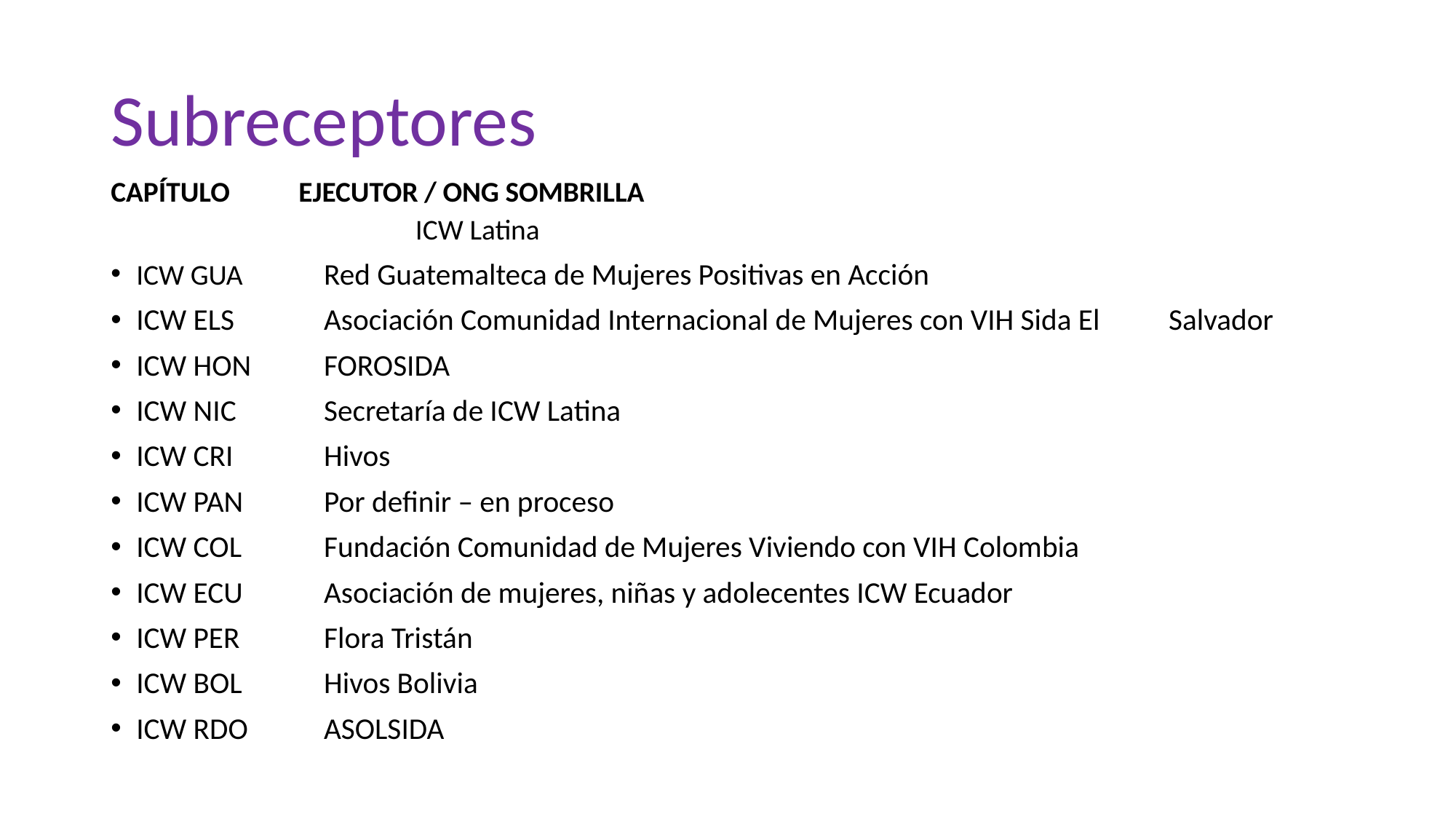

# Subreceptores
CAPÍTULO		EJECUTOR / ONG SOMBRILLA
ICW Latina
ICW GUA		Red Guatemalteca de Mujeres Positivas en Acción
ICW ELS		Asociación Comunidad Internacional de Mujeres con VIH Sida El 				Salvador
ICW HON		FOROSIDA
ICW NIC		Secretaría de ICW Latina
ICW CRI		Hivos
ICW PAN		Por definir – en proceso
ICW COL		Fundación Comunidad de Mujeres Viviendo con VIH Colombia
ICW ECU		Asociación de mujeres, niñas y adolecentes ICW Ecuador
ICW PER		Flora Tristán
ICW BOL		Hivos Bolivia
ICW RDO		ASOLSIDA